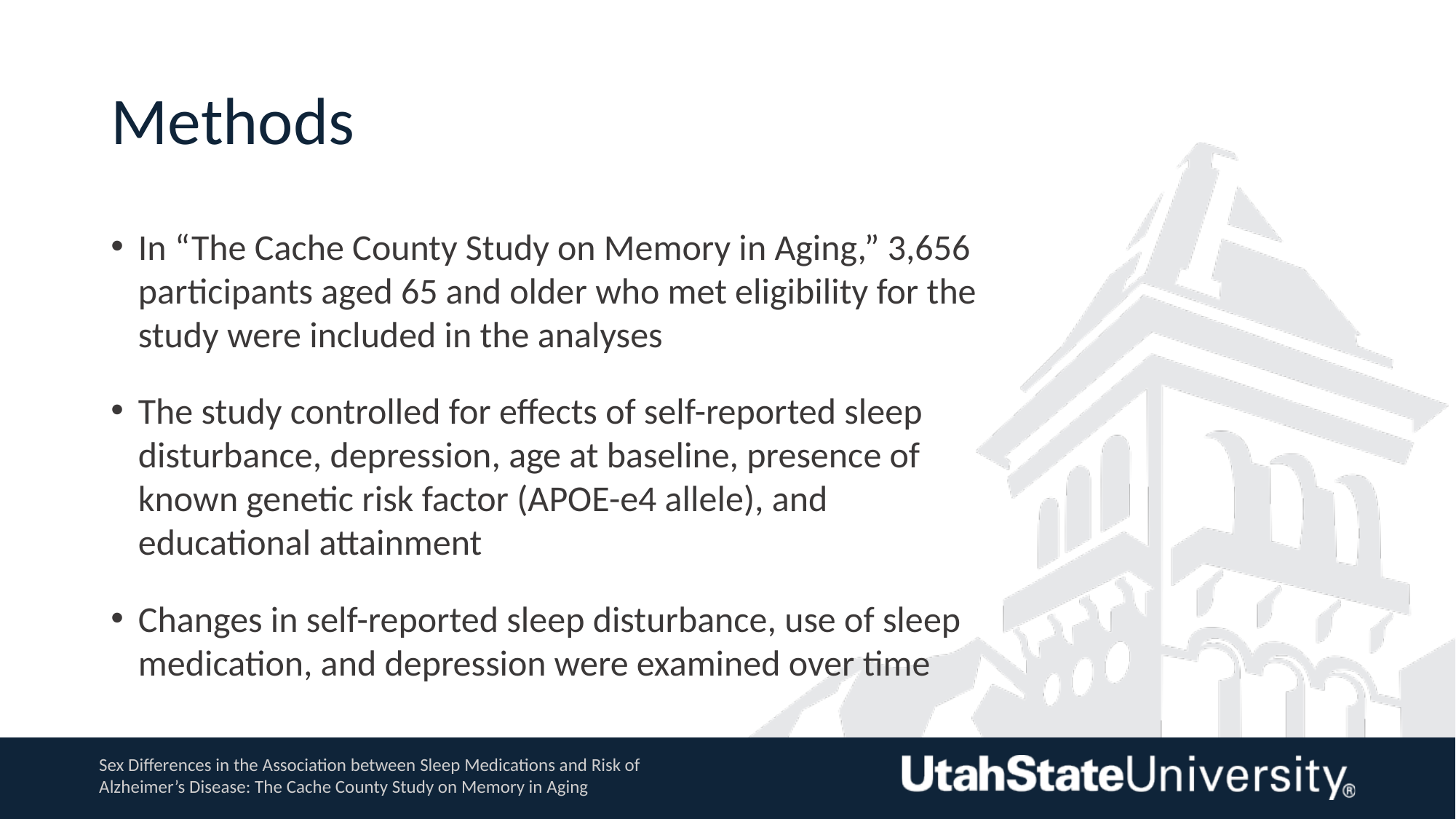

# Methods
In “The Cache County Study on Memory in Aging,” 3,656 participants aged 65 and older who met eligibility for the study were included in the analyses
The study controlled for effects of self-reported sleep disturbance, depression, age at baseline, presence of known genetic risk factor (APOE-e4 allele), and educational attainment
Changes in self-reported sleep disturbance, use of sleep medication, and depression were examined over time